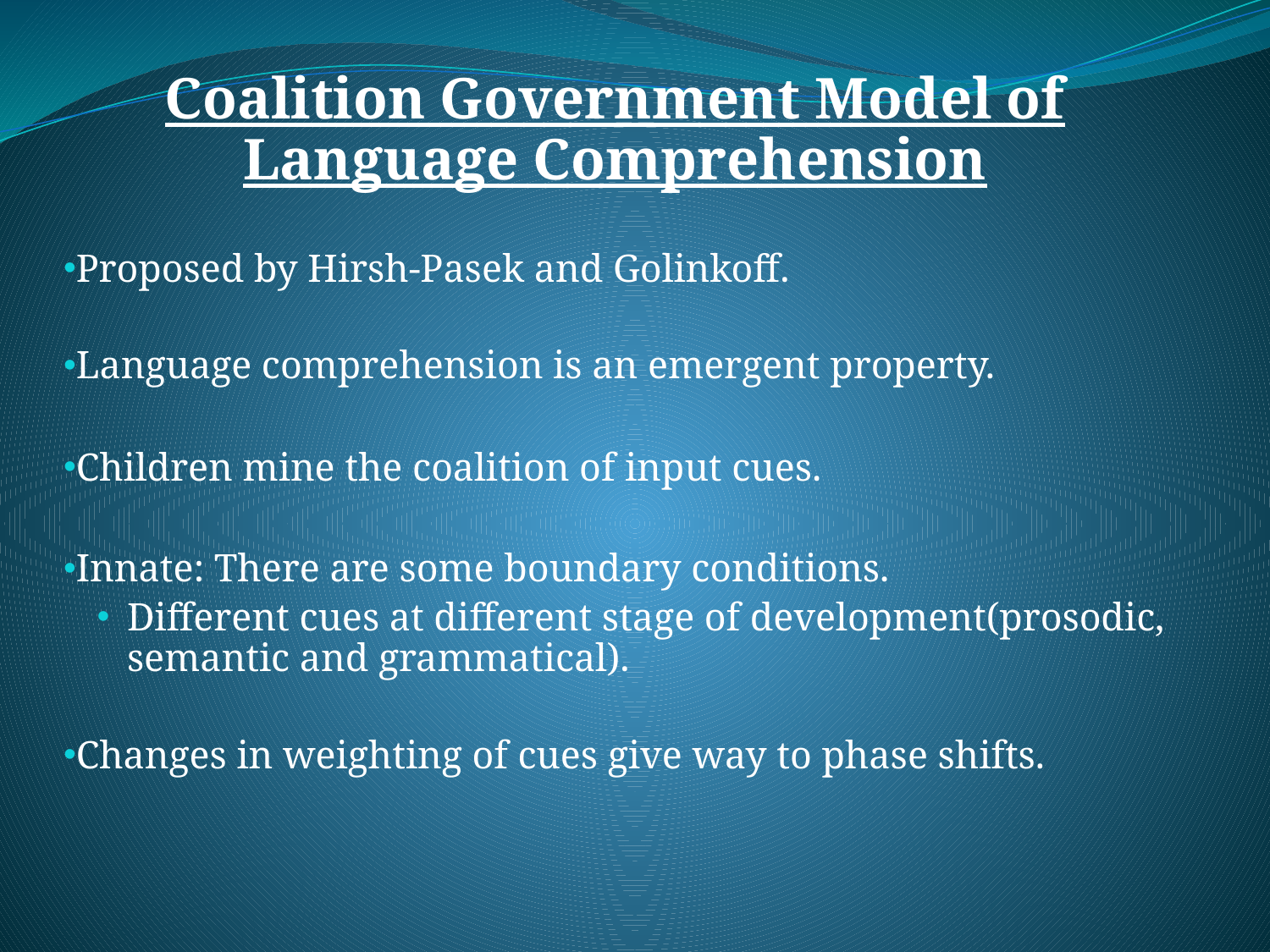

#
Coalition Government Model of Language Comprehension

Proposed by Hirsh-Pasek and Golinkoff.

Language comprehension is an emergent property.

Children mine the coalition of input cues.

Innate: There are some boundary conditions.
Different cues at different stage of development(prosodic, semantic and grammatical).

Changes in weighting of cues give way to phase shifts.